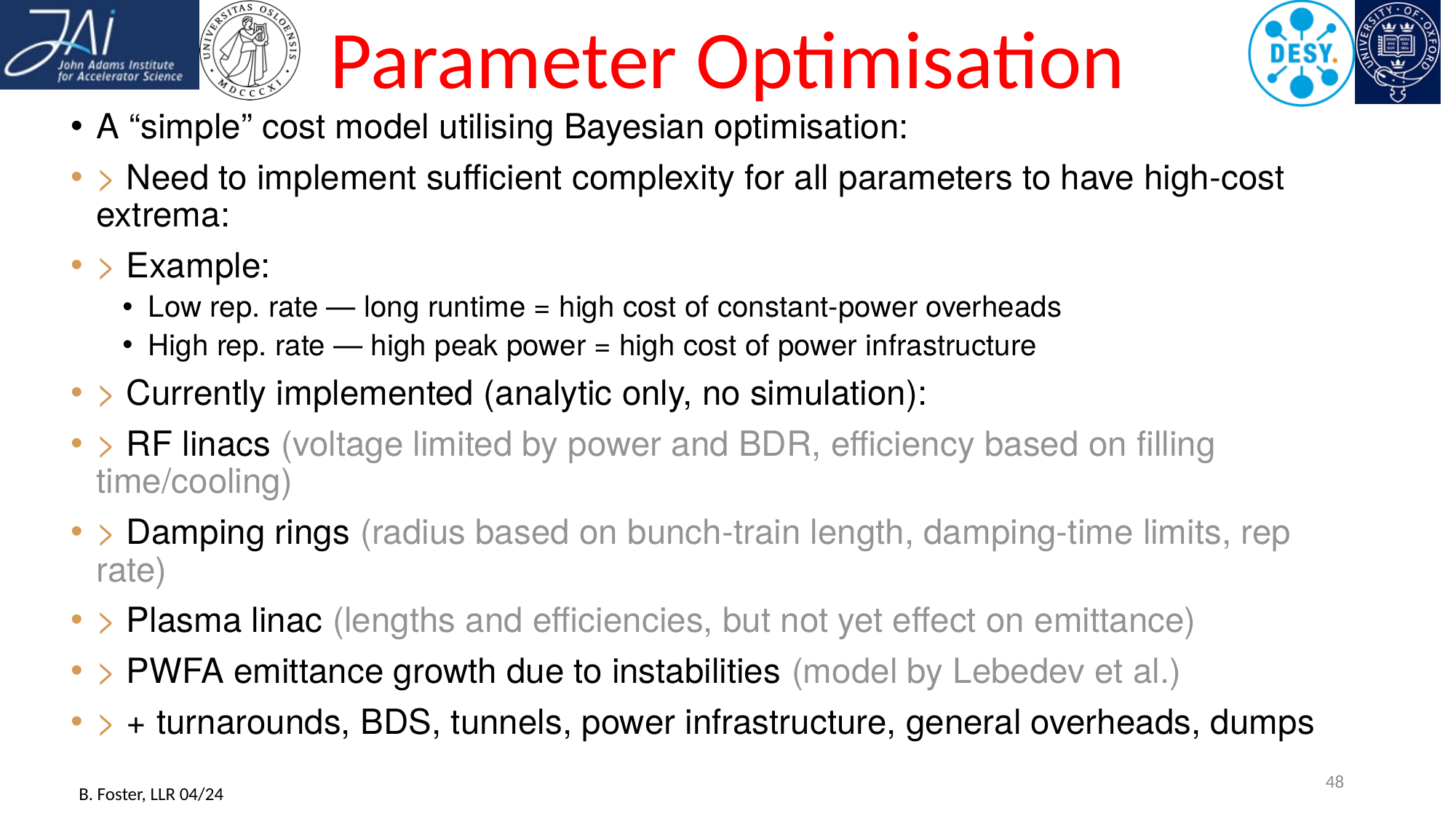

# Parameter Optimisation
A “simple” cost model utilising Bayesian optimisation:
> Need to implement sufficient complexity for all parameters to have high-cost extrema:
> Example:
Low rep. rate — long runtime = high cost of constant-power overheads
High rep. rate — high peak power = high cost of power infrastructure
> Currently implemented (analytic only, no simulation):
> RF linacs (voltage limited by power and BDR, efficiency based on filling time/cooling)
> Damping rings (radius based on bunch-train length, damping-time limits, rep rate)
> Plasma linac (lengths and efficiencies, but not yet effect on emittance)
> PWFA emittance growth due to instabilities (model by Lebedev et al.)
> + turnarounds, BDS, tunnels, power infrastructure, general overheads, dumps

48
B. Foster, LLR 04/24